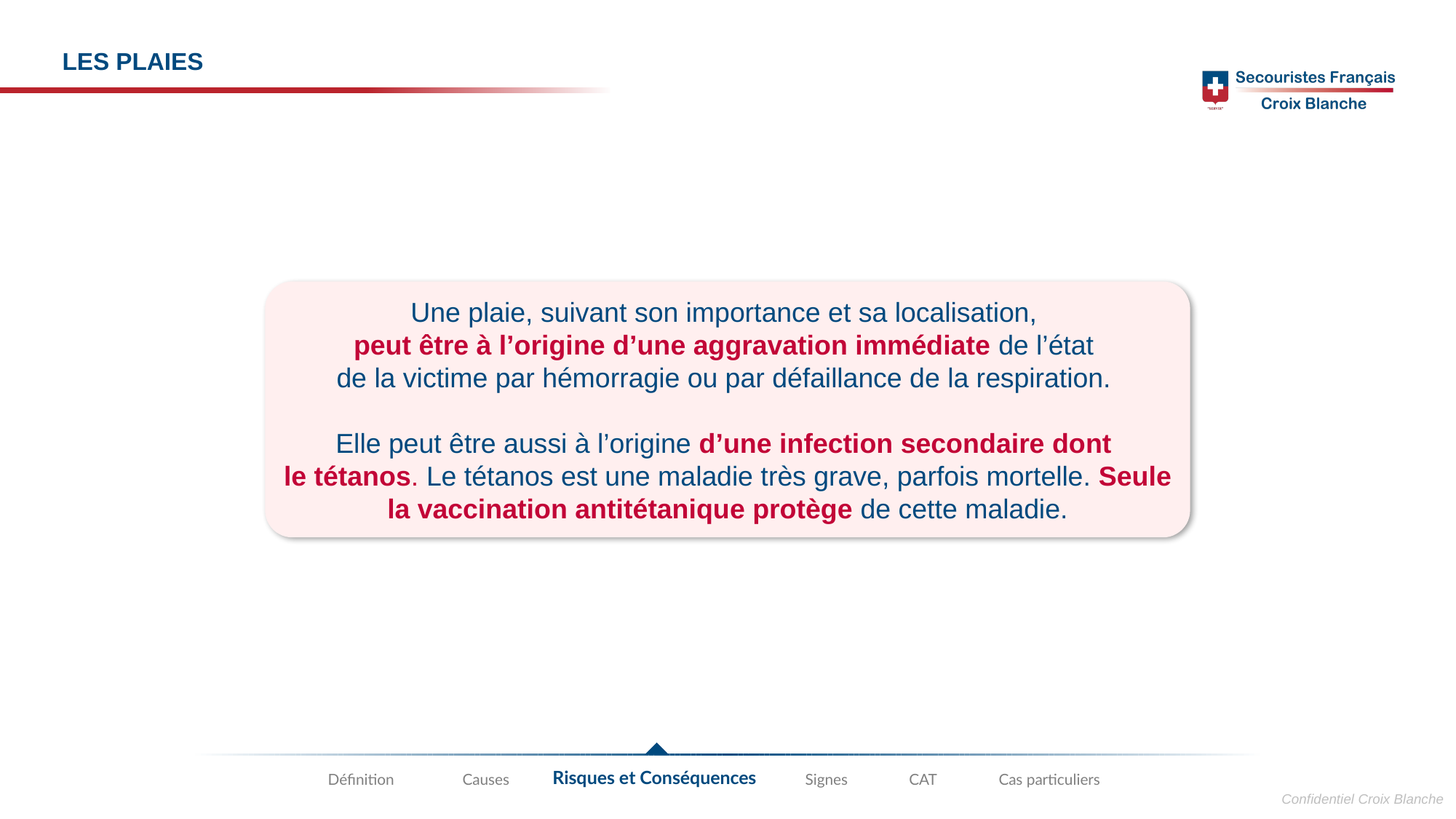

LES PLAIES
Une plaie, suivant son importance et sa localisation,
peut être à l’origine d’une aggravation immédiate de l’état
de la victime par hémorragie ou par défaillance de la respiration.

Elle peut être aussi à l’origine d’une infection secondaire dont
le tétanos. Le tétanos est une maladie très grave, parfois mortelle. Seule la vaccination antitétanique protège de cette maladie.